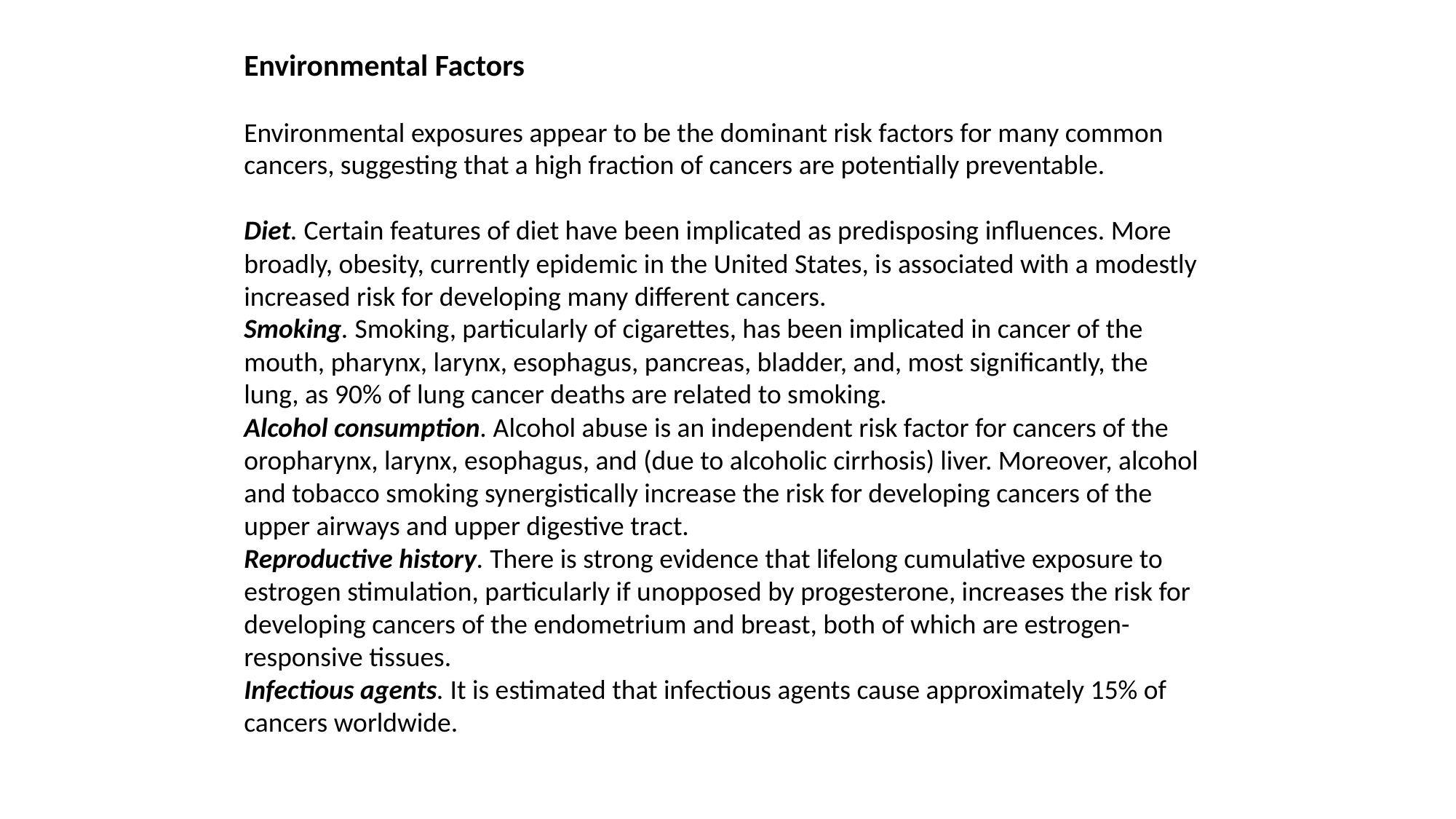

Environmental Factors

Environmental exposures appear to be the dominant risk factors for many common cancers, suggesting that a high fraction of cancers are potentially preventable.

Diet. Certain features of diet have been implicated as predisposing influences. More broadly, obesity, currently epidemic in the United States, is associated with a modestly increased risk for developing many different cancers.
Smoking. Smoking, particularly of cigarettes, has been implicated in cancer of the mouth, pharynx, larynx, esophagus, pancreas, bladder, and, most significantly, the lung, as 90% of lung cancer deaths are related to smoking.
Alcohol consumption. Alcohol abuse is an independent risk factor for cancers of the oropharynx, larynx, esophagus, and (due to alcoholic cirrhosis) liver. Moreover, alcohol and tobacco smoking synergistically increase the risk for developing cancers of the upper airways and upper digestive tract.
Reproductive history. There is strong evidence that lifelong cumulative exposure to estrogen stimulation, particularly if unopposed by progesterone, increases the risk for developing cancers of the endometrium and breast, both of which are estrogen-responsive tissues.
Infectious agents. It is estimated that infectious agents cause approximately 15% of cancers worldwide.